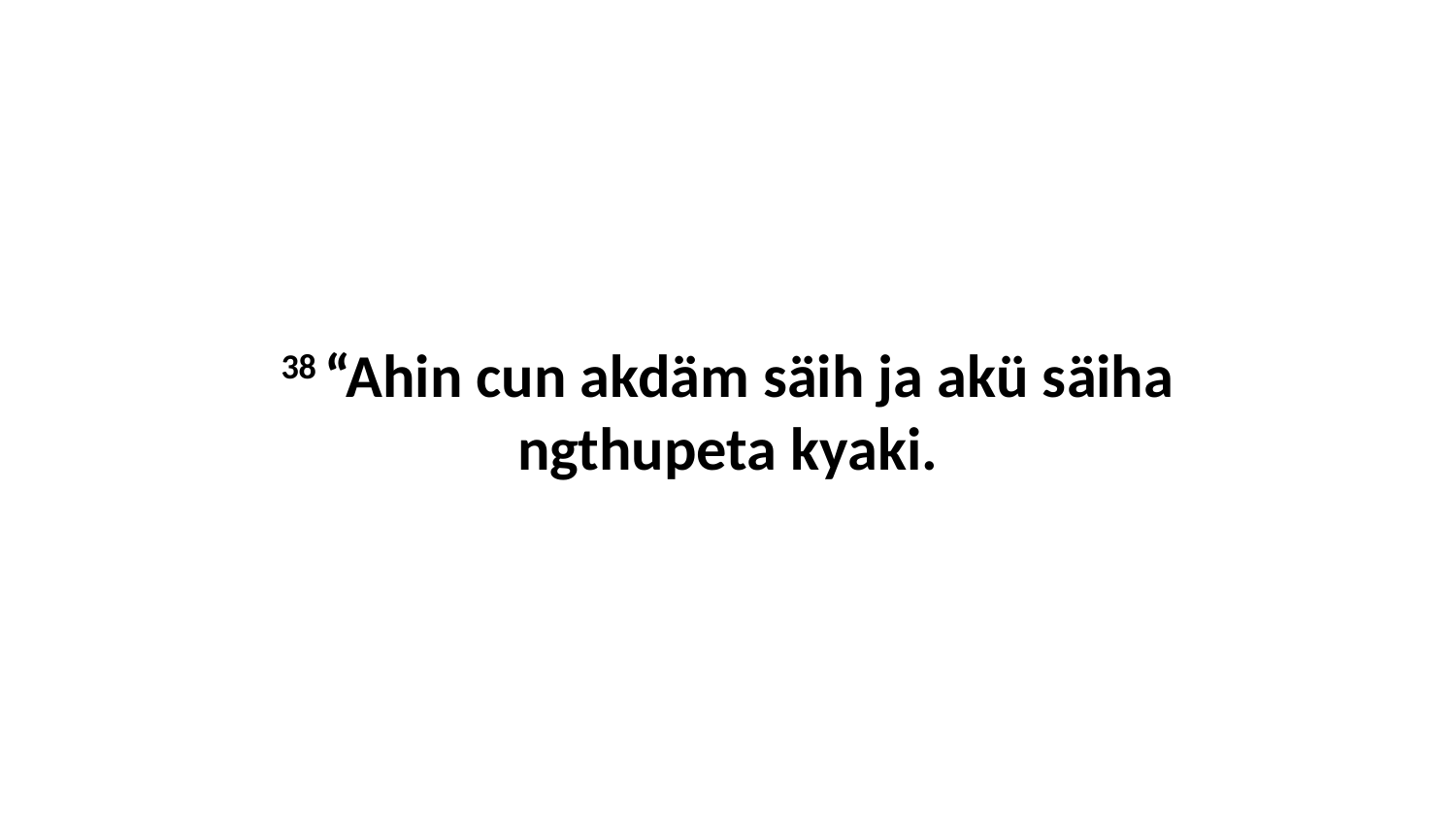

38 “Ahin cun akdäm säih ja akü säiha ngthupeta kyaki.